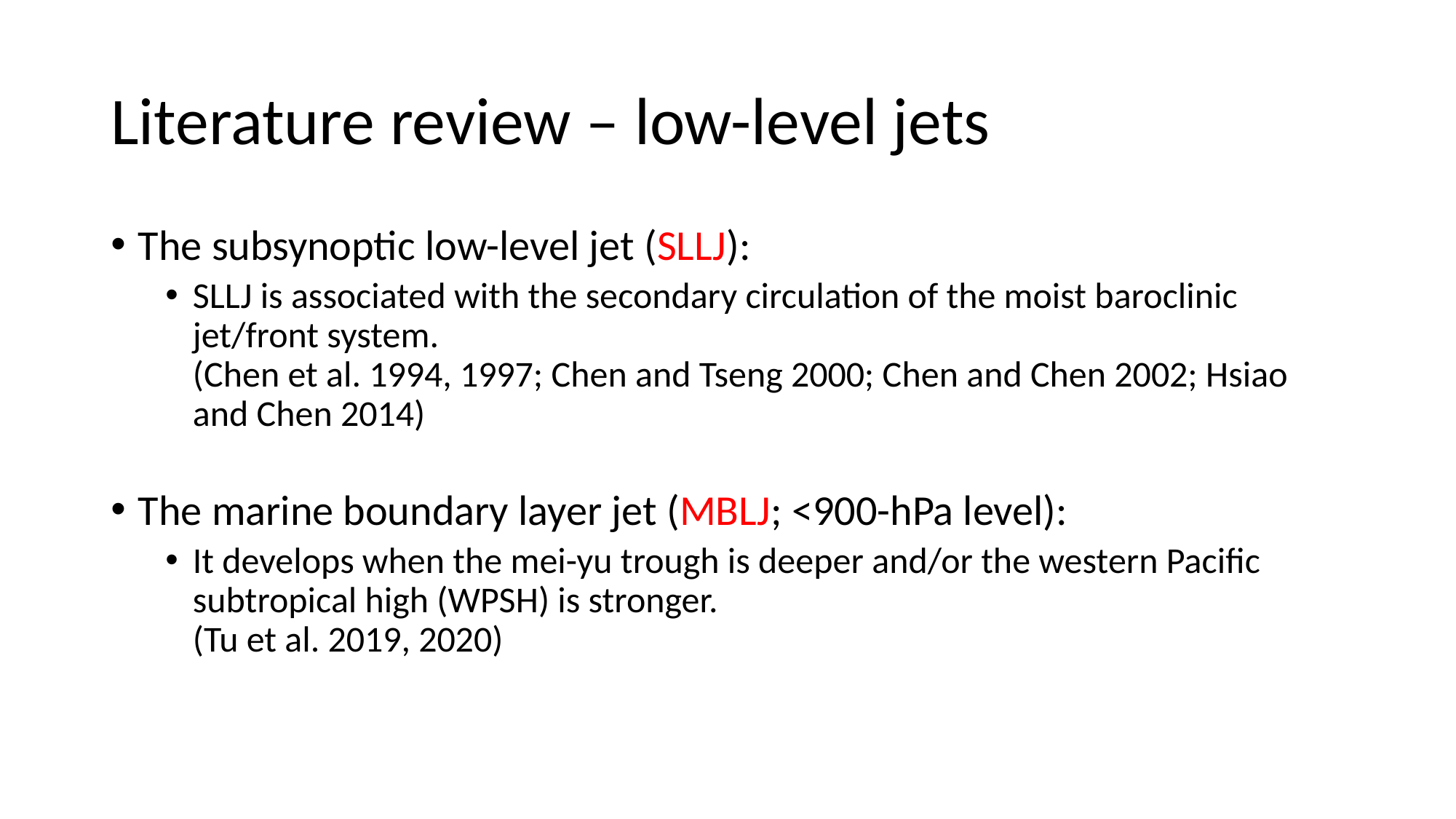

# Literature review – low-level jets
The subsynoptic low-level jet (SLLJ):
SLLJ is associated with the secondary circulation of the moist baroclinic jet/front system.
(Chen et al. 1994, 1997; Chen and Tseng 2000; Chen and Chen 2002; Hsiao and Chen 2014)
The marine boundary layer jet (MBLJ; <900-hPa level):
It develops when the mei-yu trough is deeper and/or the western Pacific subtropical high (WPSH) is stronger.
(Tu et al. 2019, 2020)